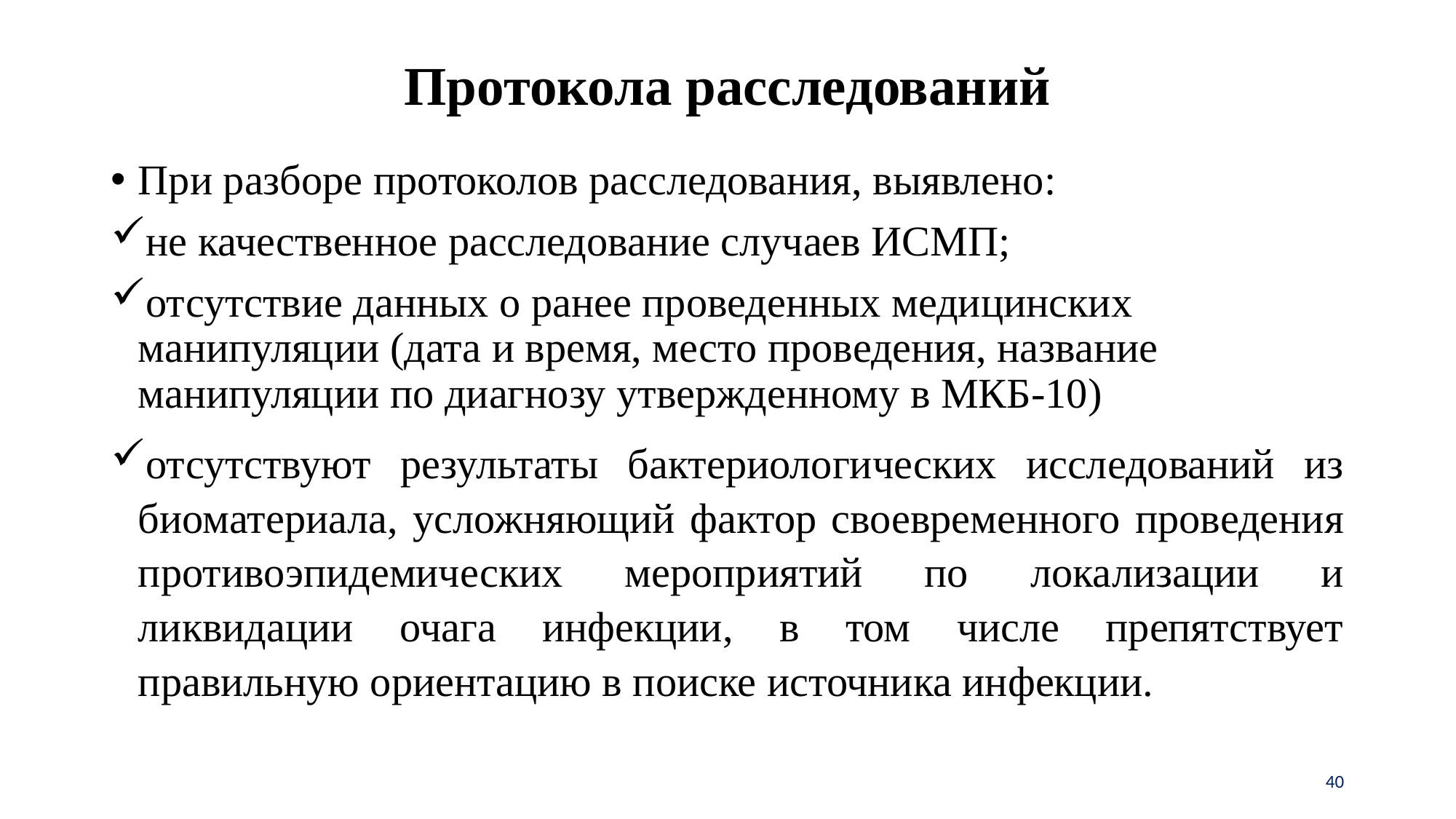

# Протокола расследований
При разборе протоколов расследования, выявлено:
не качественное расследование случаев ИСМП;
отсутствие данных о ранее проведенных медицинских манипуляции (дата и время, место проведения, название манипуляции по диагнозу утвержденному в МКБ-10)
отсутствуют результаты бактериологических исследований из биоматериала, усложняющий фактор своевременного проведения противоэпидемических мероприятий по локализации и ликвидации очага инфекции, в том числе препятствует правильную ориентацию в поиске источника инфекции.

40